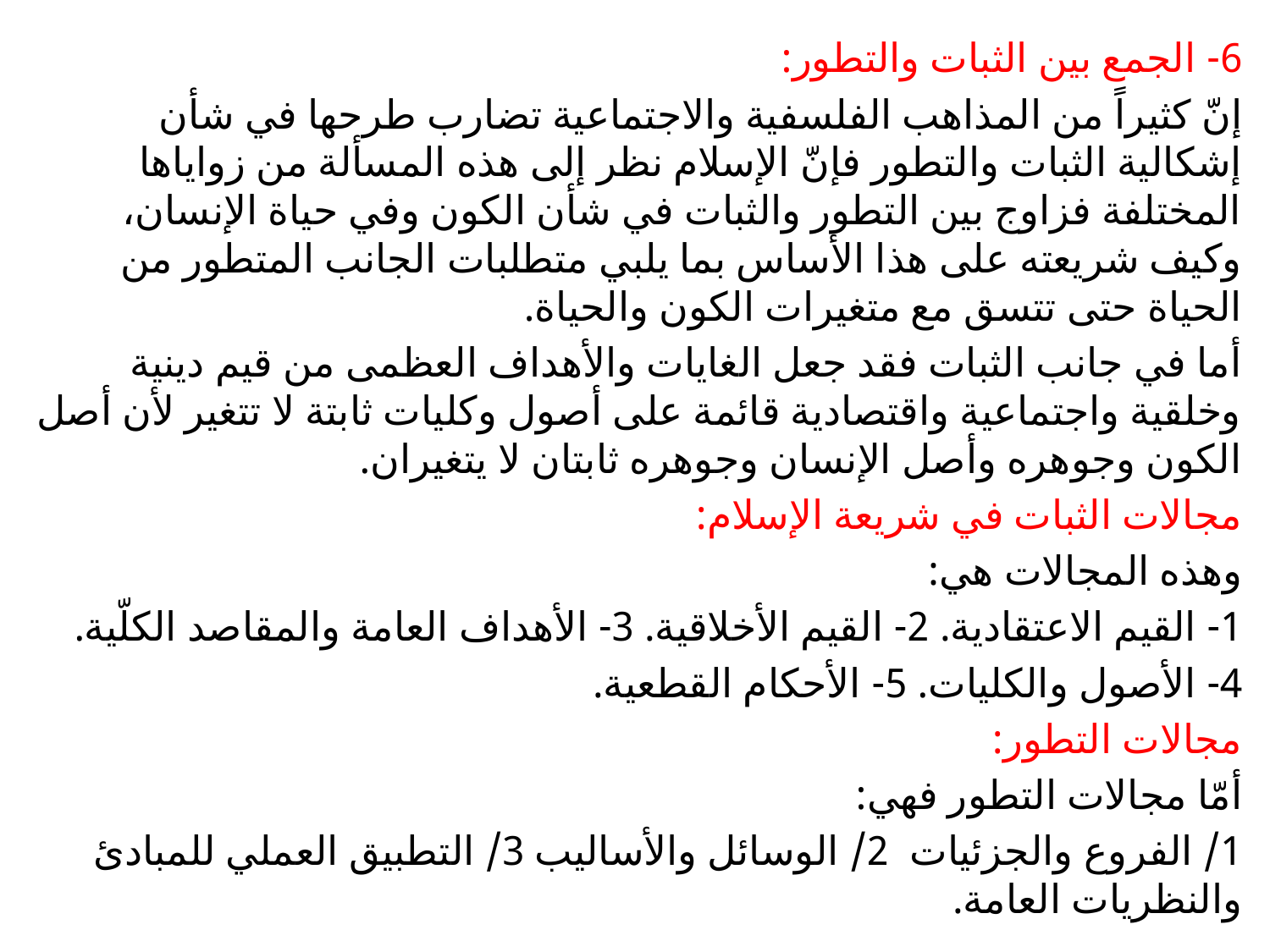

6- الجمع بين الثبات والتطور:
إنّ كثيراً من المذاهب الفلسفية والاجتماعية تضارب طرحها في شأن إشكالية الثبات والتطور فإنّ الإسلام نظر إلى هذه المسألة من زواياها المختلفة فزاوج بين التطور والثبات في شأن الكون وفي حياة الإنسان، وكيف شريعته على هذا الأساس بما يلبي متطلبات الجانب المتطور من الحياة حتى تتسق مع متغيرات الكون والحياة.
أما في جانب الثبات فقد جعل الغايات والأهداف العظمى من قيم دينية وخلقية واجتماعية واقتصادية قائمة على أصول وكليات ثابتة لا تتغير لأن أصل الكون وجوهره وأصل الإنسان وجوهره ثابتان لا يتغيران.
مجالات الثبات في شريعة الإسلام:
وهذه المجالات هي:
1- القيم الاعتقادية. 2- القيم الأخلاقية. 3- الأهداف العامة والمقاصد الكلّية.
4- الأصول والكليات. 5- الأحكام القطعية.
مجالات التطور:
أمّا مجالات التطور فهي:
1/ الفروع والجزئيات  2/ الوسائل والأساليب 3/ التطبيق العملي للمبادئ والنظريات العامة.